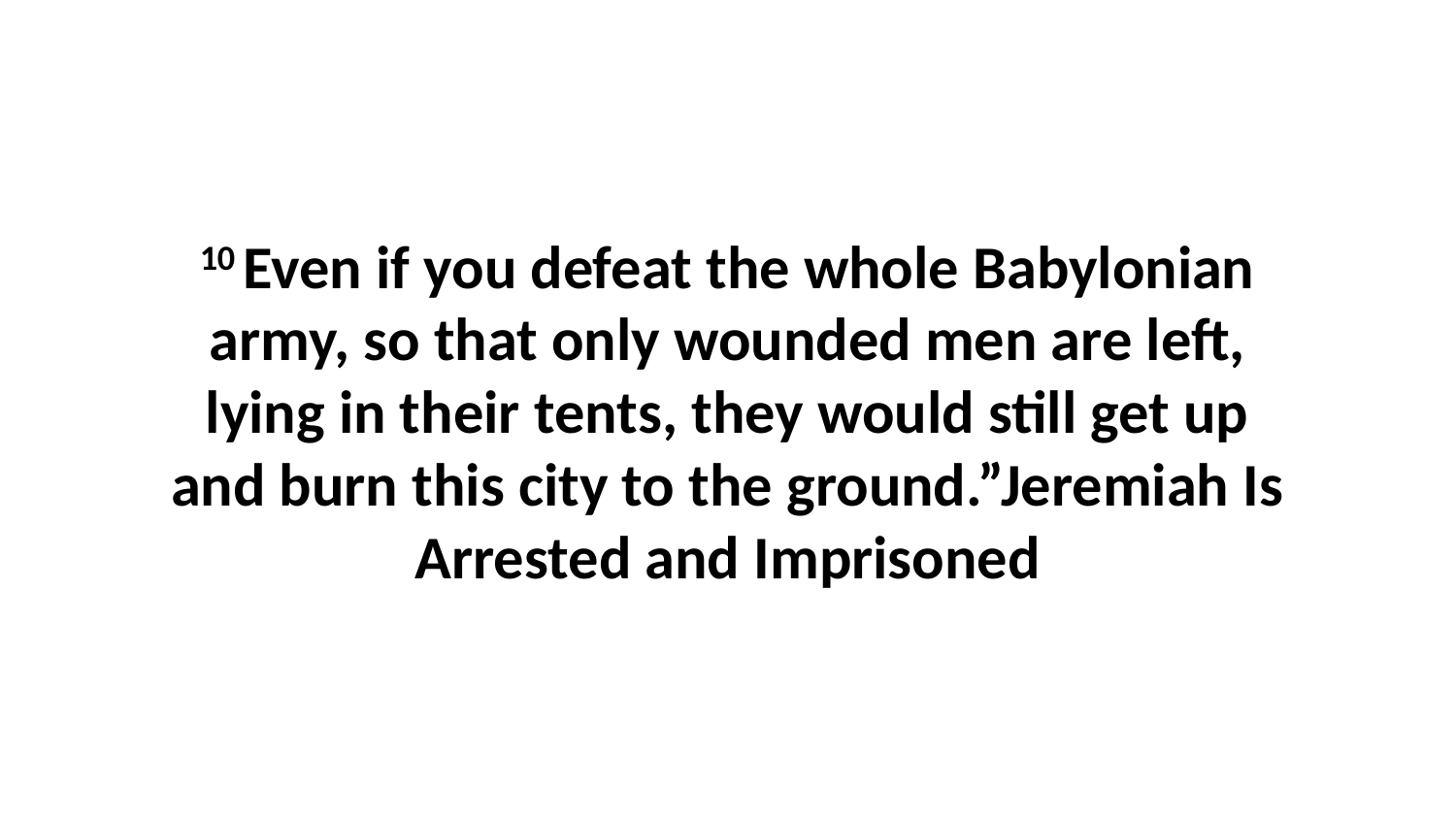

10 Even if you defeat the whole Babylonian army, so that only wounded men are left, lying in their tents, they would still get up and burn this city to the ground.”Jeremiah Is Arrested and Imprisoned